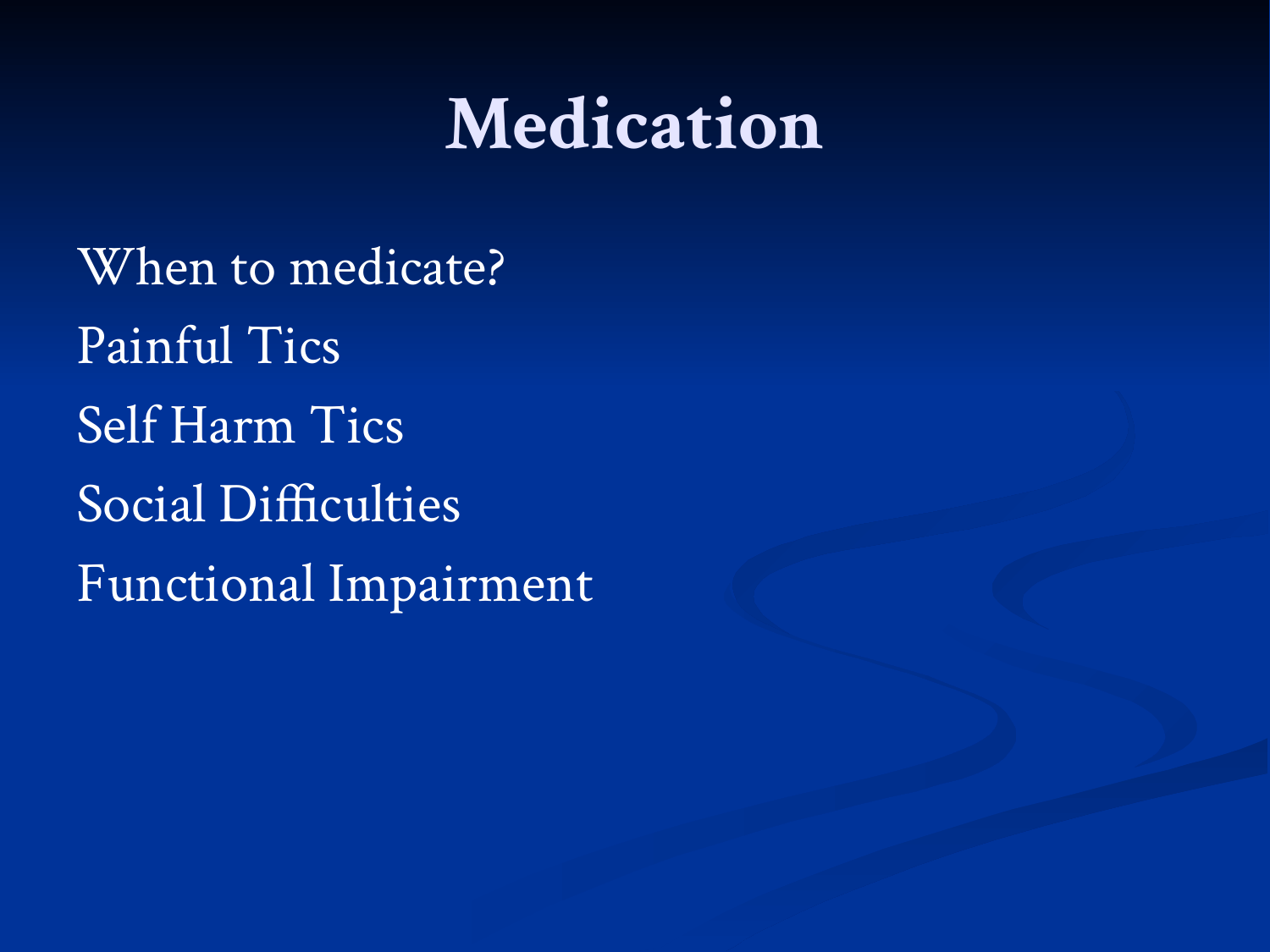

# Medication
When to medicate?
Painful Tics
Self Harm Tics
Social Difficulties
Functional Impairment